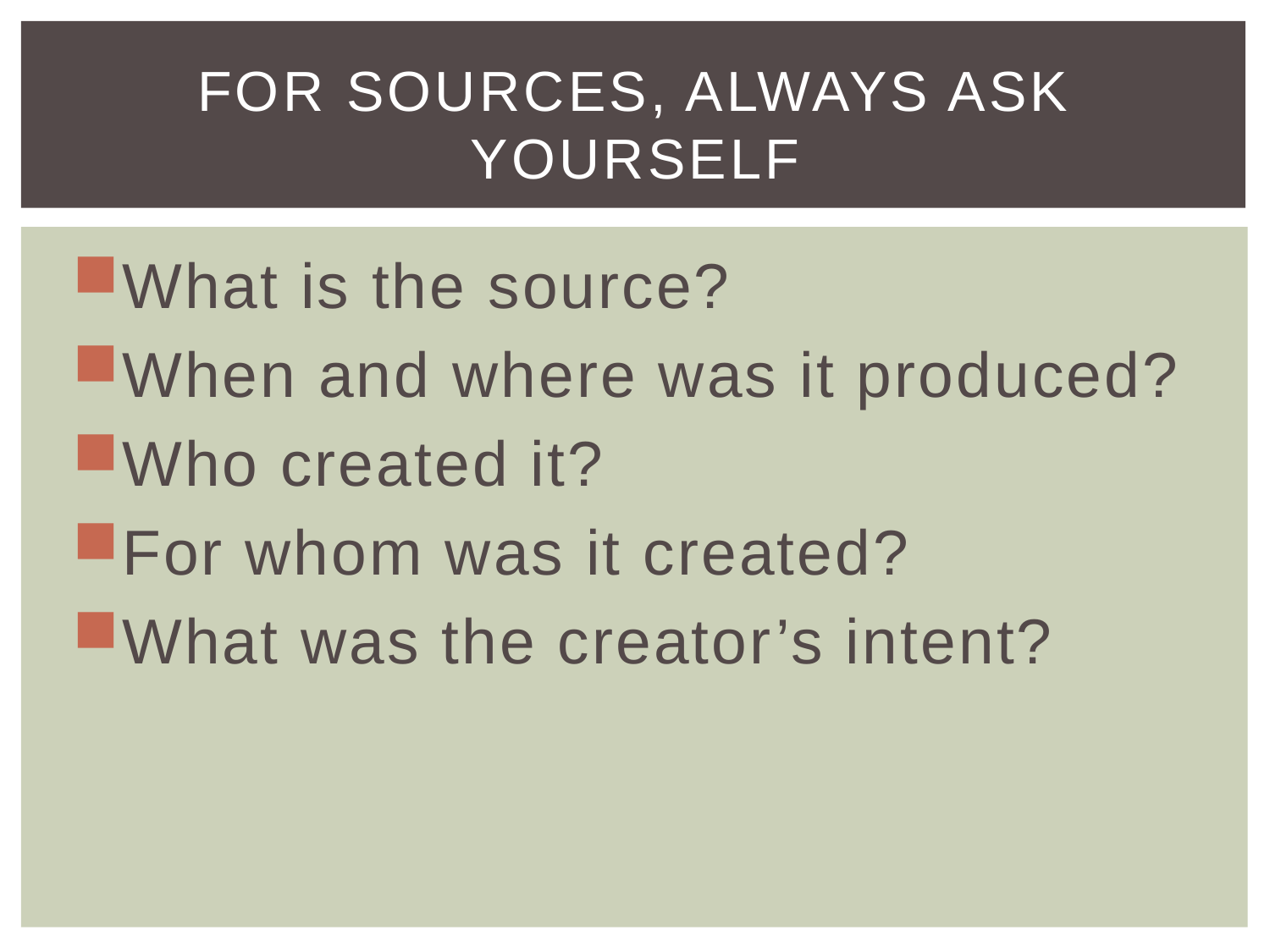

# For sources, always ask yourself
What is the source?
When and where was it produced?
Who created it?
For whom was it created?
What was the creator’s intent?